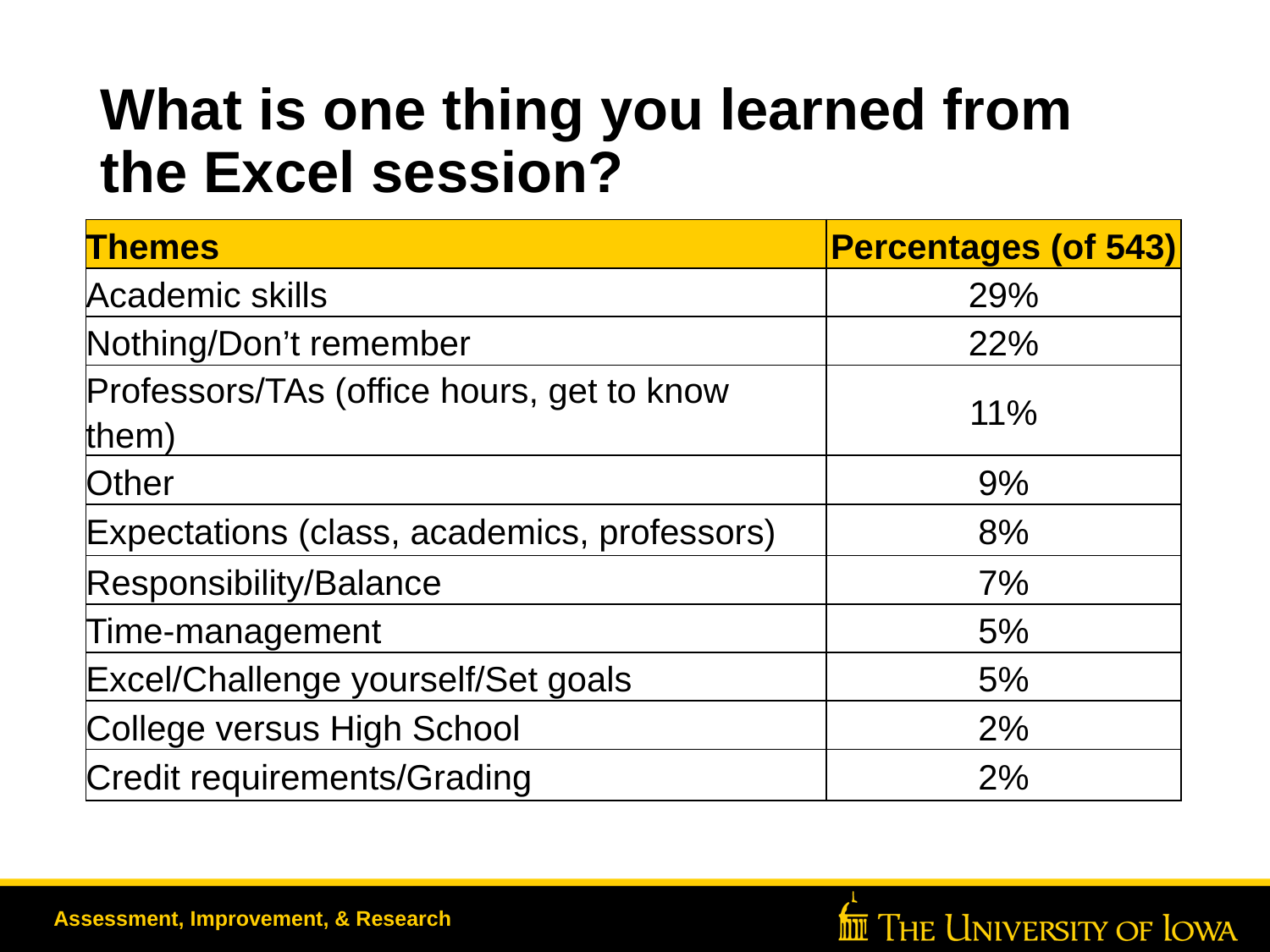

# What is one thing you learned from the Excel session?
| Themes | Percentages (of 543) |
| --- | --- |
| Academic skills | 29% |
| Nothing/Don’t remember | 22% |
| Professors/TAs (office hours, get to know them) | 11% |
| Other | 9% |
| Expectations (class, academics, professors) | 8% |
| Responsibility/Balance | 7% |
| Time-management | 5% |
| Excel/Challenge yourself/Set goals | 5% |
| College versus High School | 2% |
| Credit requirements/Grading | 2% |
Assessment, Improvement, & Research